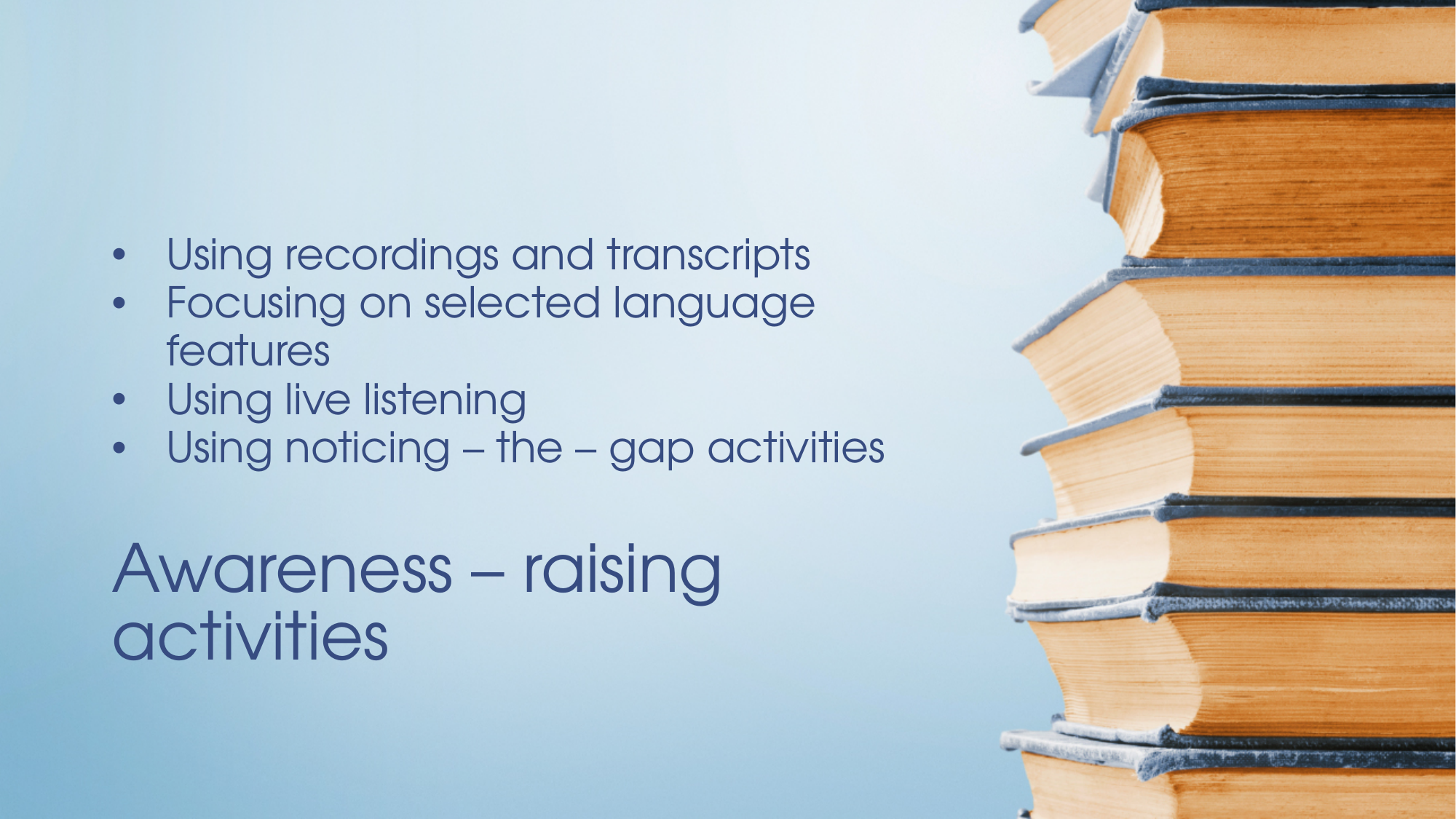

Using recordings and transcripts
Focusing on selected language features
Using live listening
Using noticing – the – gap activities

# Awareness – raising activities